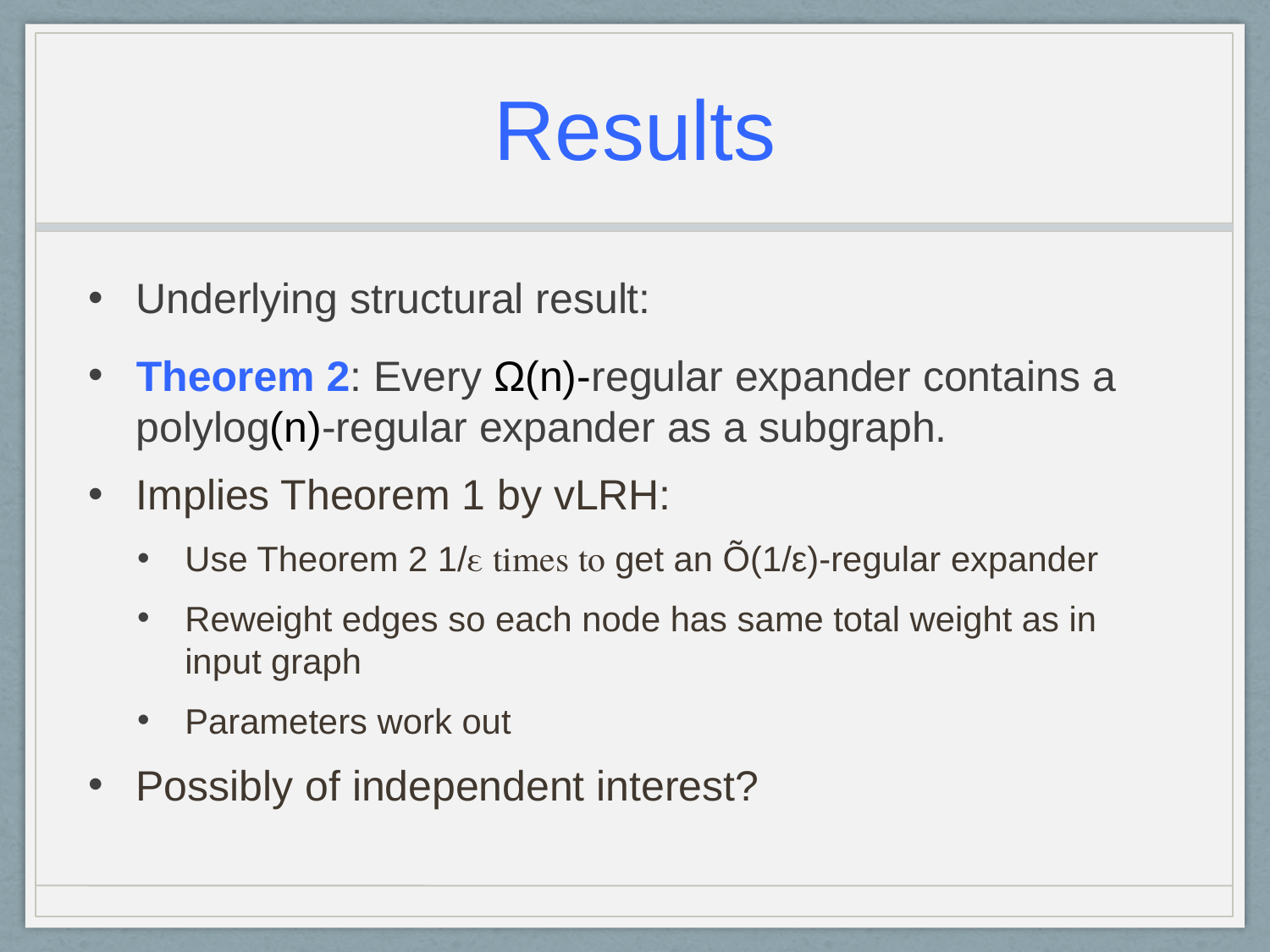

# Results
Underlying structural result:
Theorem 2: Every Ω(n)-regular expander contains a polylog(n)-regular expander as a subgraph.
Implies Theorem 1 by vLRH:
Use Theorem 2 1/ε times to get an Õ(1/ε)-regular expander
Reweight edges so each node has same total weight as in input graph
Parameters work out
Possibly of independent interest?